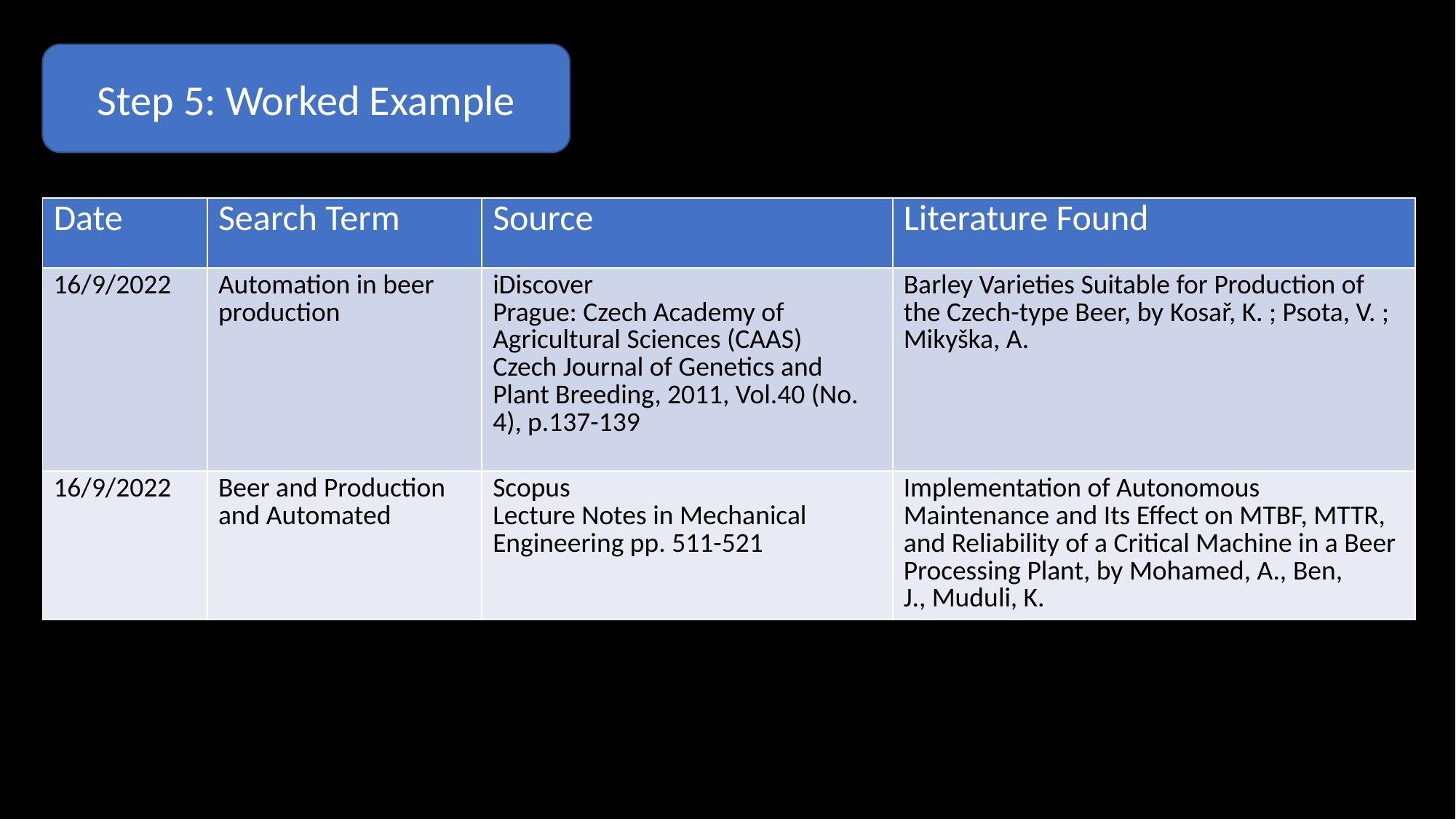

Step 5: Worked Example
| Date | Search Term | Source | Literature Found |
| --- | --- | --- | --- |
| 16/9/2022 | Automation in beer production | iDiscover Prague: Czech Academy of Agricultural Sciences (CAAS) Czech Journal of Genetics and Plant Breeding, 2011, Vol.40 (No. 4), p.137-139 | Barley Varieties Suitable for Production of the Czech-type Beer, by Kosař, K. ; Psota, V. ; Mikyška, A. |
| 16/9/2022 | Beer and Production and Automated | Scopus Lecture Notes in Mechanical Engineering pp. 511-521 | Implementation of Autonomous Maintenance and Its Effect on MTBF, MTTR, and Reliability of a Critical Machine in a Beer Processing Plant, by Mohamed, A., Ben, J., Muduli, K. |